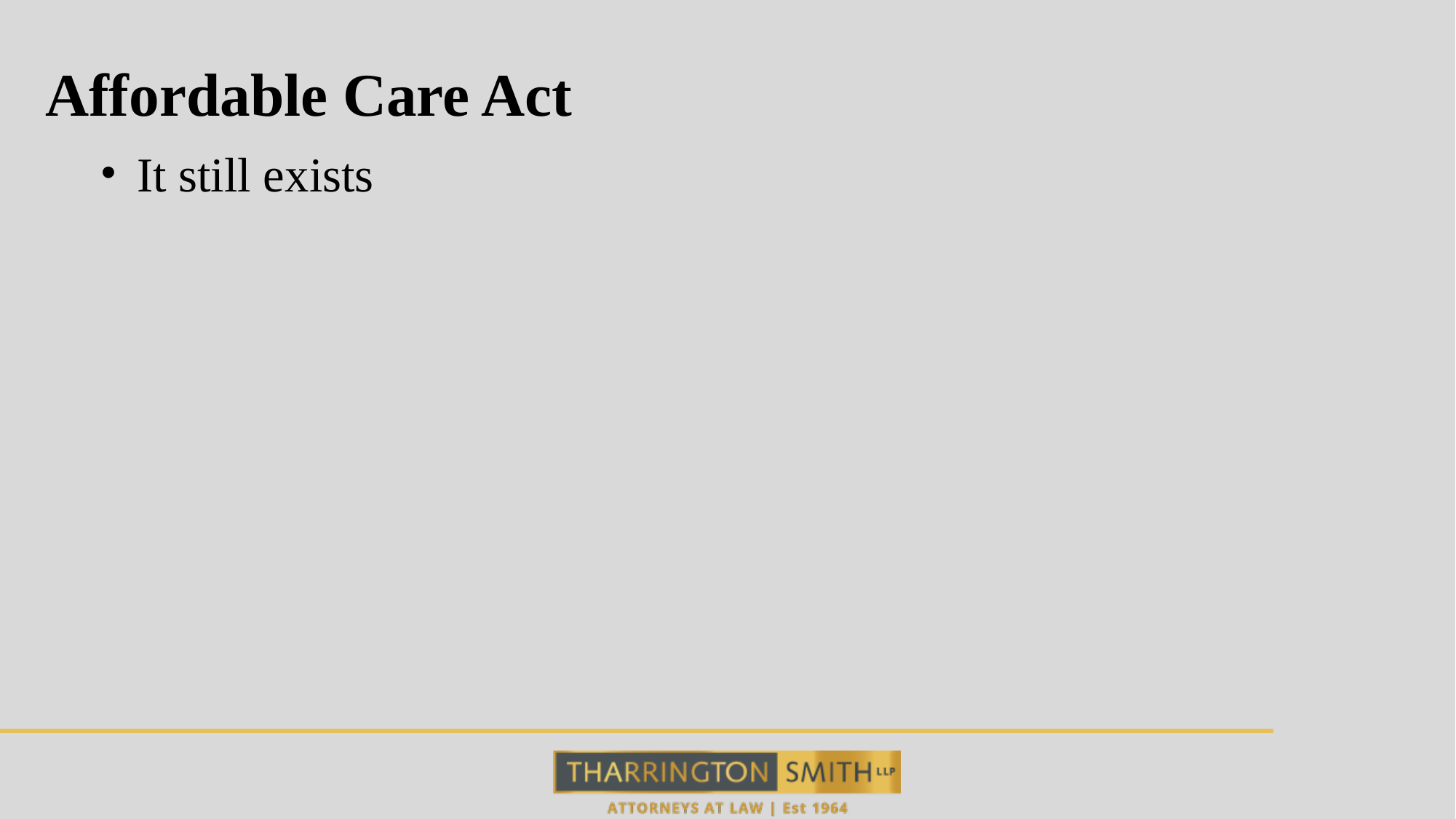

# Affordable Care Act
  It still exists